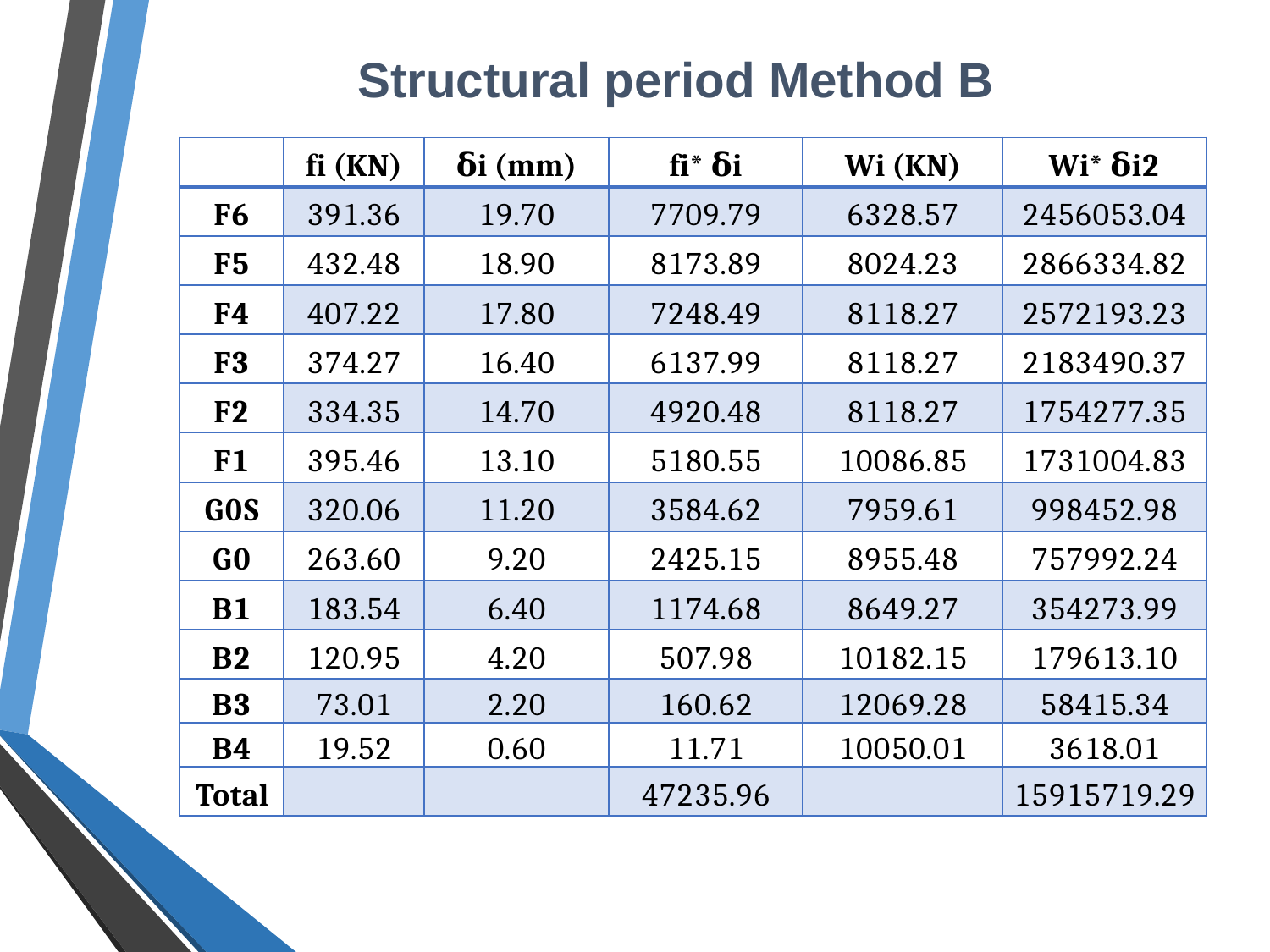

Structural period Method B
|  | fi (KN) | 𝛅i (mm) | fi\* 𝛅i | Wi (KN) | Wi\* 𝛅i2 |
| --- | --- | --- | --- | --- | --- |
| F6 | 391.36 | 19.70 | 7709.79 | 6328.57 | 2456053.04 |
| F5 | 432.48 | 18.90 | 8173.89 | 8024.23 | 2866334.82 |
| F4 | 407.22 | 17.80 | 7248.49 | 8118.27 | 2572193.23 |
| F3 | 374.27 | 16.40 | 6137.99 | 8118.27 | 2183490.37 |
| F2 | 334.35 | 14.70 | 4920.48 | 8118.27 | 1754277.35 |
| F1 | 395.46 | 13.10 | 5180.55 | 10086.85 | 1731004.83 |
| G0S | 320.06 | 11.20 | 3584.62 | 7959.61 | 998452.98 |
| G0 | 263.60 | 9.20 | 2425.15 | 8955.48 | 757992.24 |
| B1 | 183.54 | 6.40 | 1174.68 | 8649.27 | 354273.99 |
| B2 | 120.95 | 4.20 | 507.98 | 10182.15 | 179613.10 |
| B3 | 73.01 | 2.20 | 160.62 | 12069.28 | 58415.34 |
| B4 | 19.52 | 0.60 | 11.71 | 10050.01 | 3618.01 |
| Total |  |  | 47235.96 |  | 15915719.29 |